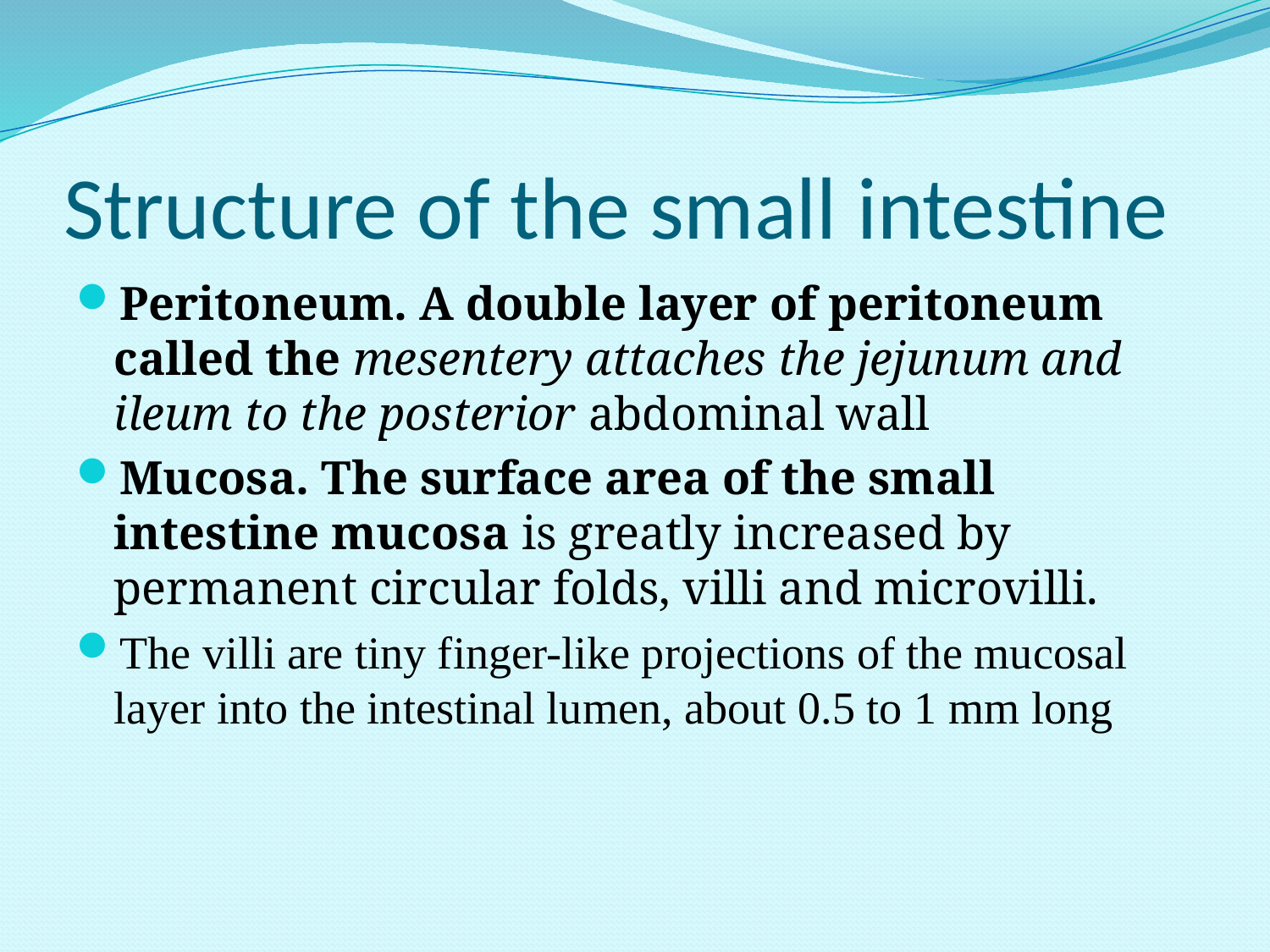

# Structure of the small intestine
Peritoneum. A double layer of peritoneum called the mesentery attaches the jejunum and ileum to the posterior abdominal wall
Mucosa. The surface area of the small intestine mucosa is greatly increased by permanent circular folds, villi and microvilli.
The villi are tiny finger-like projections of the mucosal layer into the intestinal lumen, about 0.5 to 1 mm long